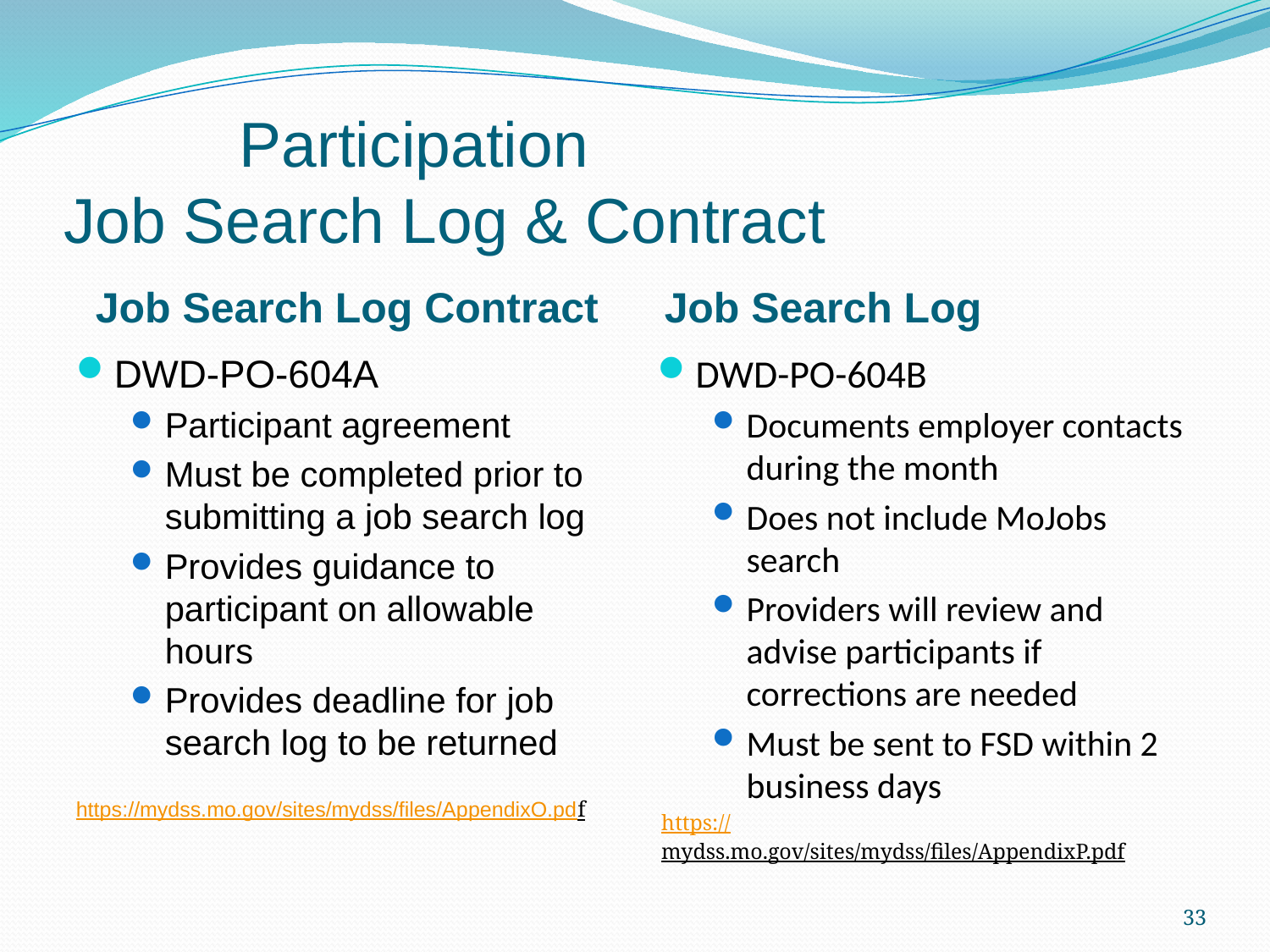

# Participation Job Search Log & Contract
Job Search Log Contract
Job Search Log
DWD-PO-604A
Participant agreement
Must be completed prior to submitting a job search log
Provides guidance to participant on allowable hours
Provides deadline for job search log to be returned

https://mydss.mo.gov/sites/mydss/files/AppendixO.pdf
DWD-PO-604B
Documents employer contacts during the month
Does not include MoJobs search
Providers will review and advise participants if corrections are needed
Must be sent to FSD within 2 business days
https://mydss.mo.gov/sites/mydss/files/AppendixP.pdf
33